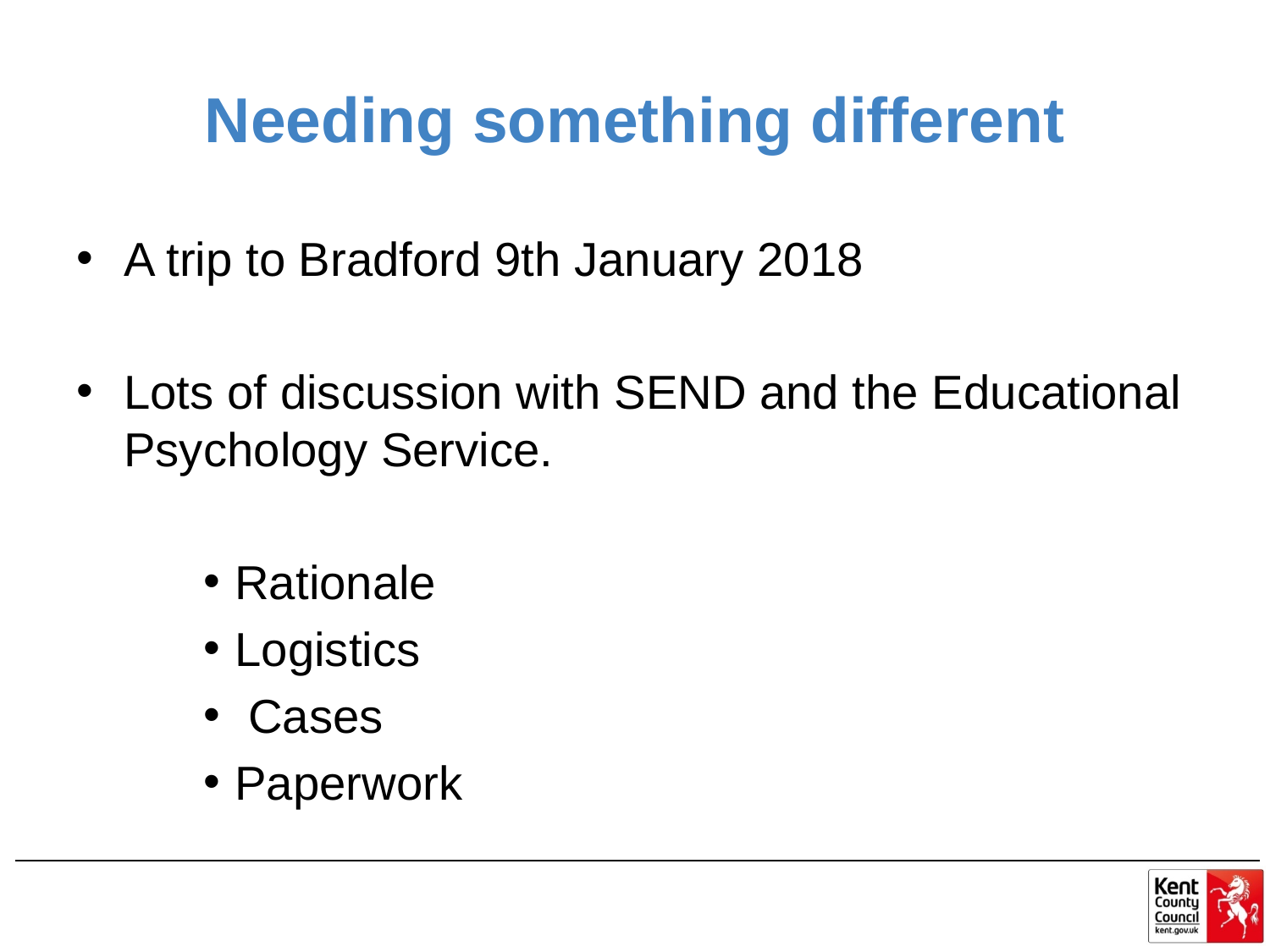

# Needing something different
A trip to Bradford 9th January 2018

Lots of discussion with SEND and the Educational Psychology Service.

Rationale
Logistics
 Cases
Paperwork